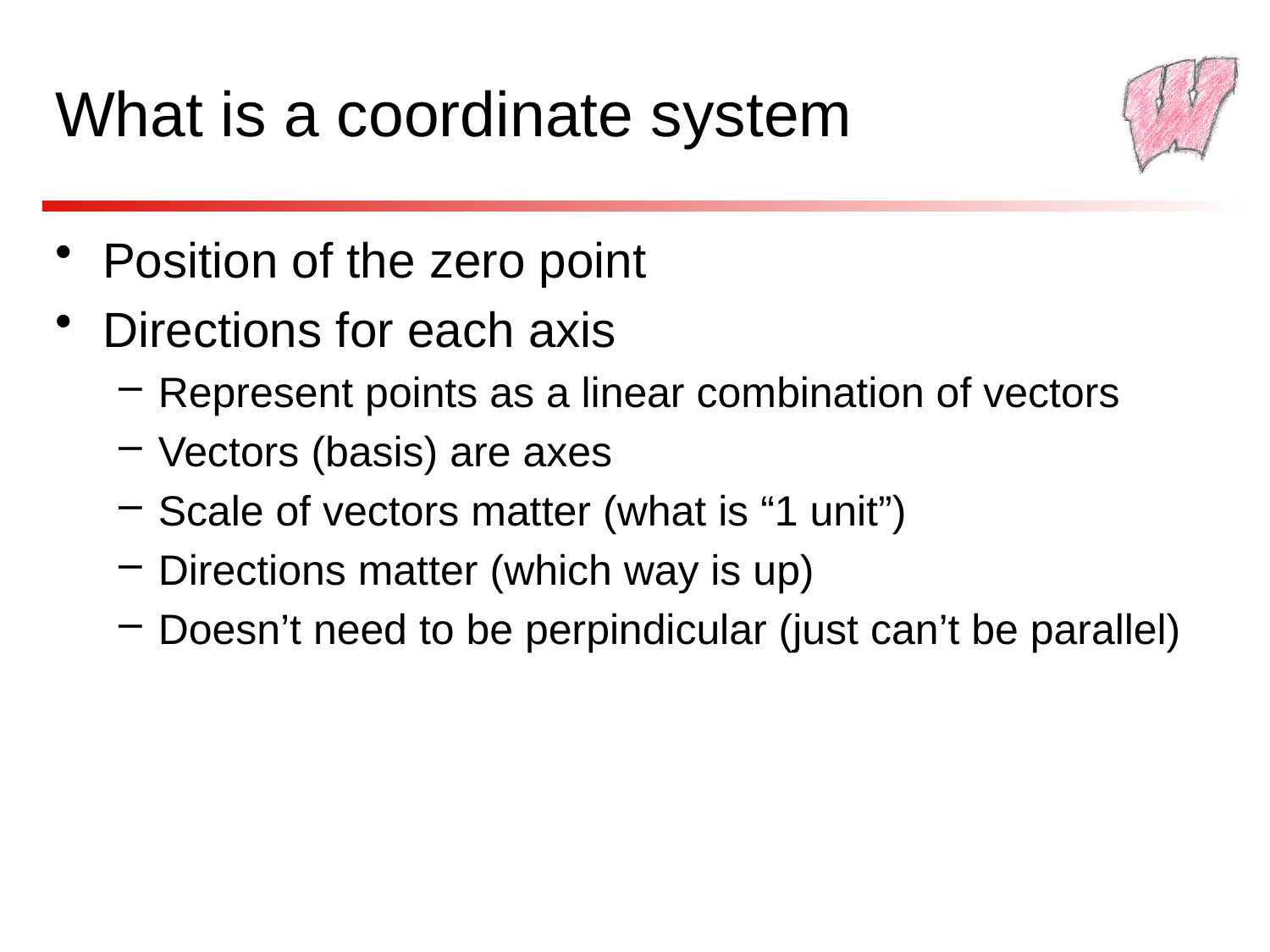

# What is a coordinate system
Position of the zero point
Directions for each axis
Represent points as a linear combination of vectors
Vectors (basis) are axes
Scale of vectors matter (what is “1 unit”)
Directions matter (which way is up)
Doesn’t need to be perpindicular (just can’t be parallel)